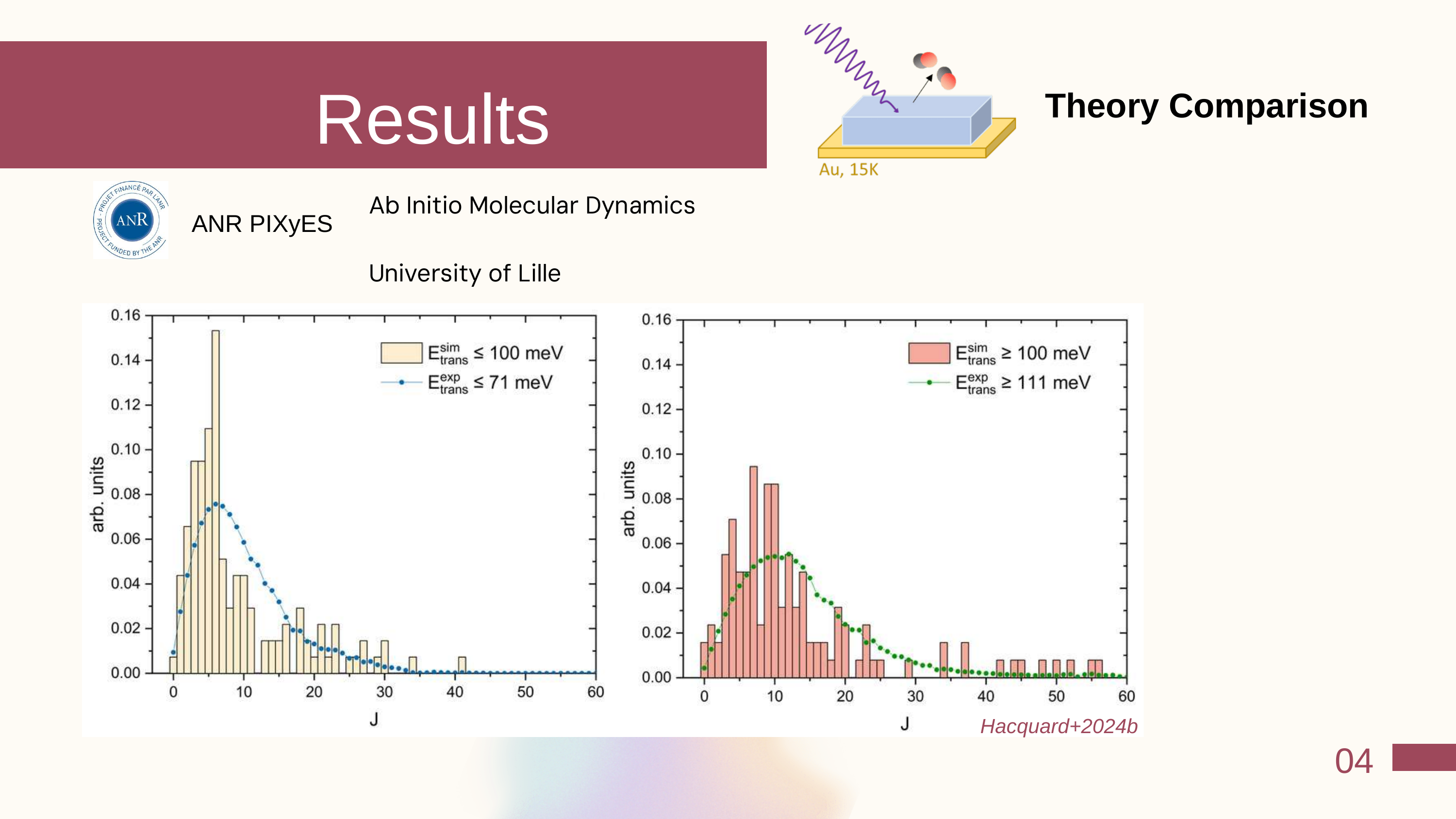

Results
Theory Comparison

ANR PIXyES
Ab Initio Molecular Dynamics

University of Lille

Hacquard+2024b
04